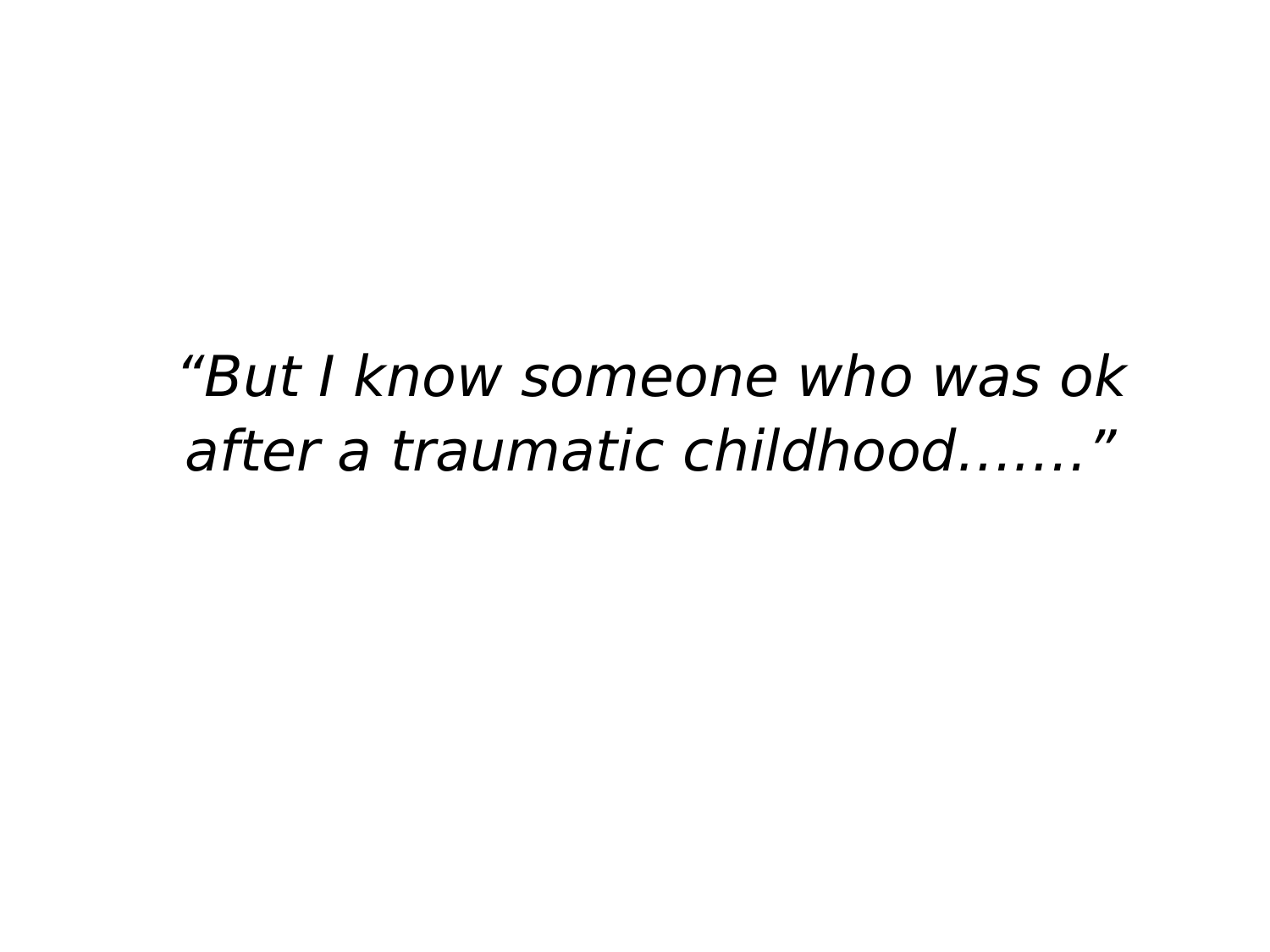

“But I know someone who was ok after a traumatic childhood…….”